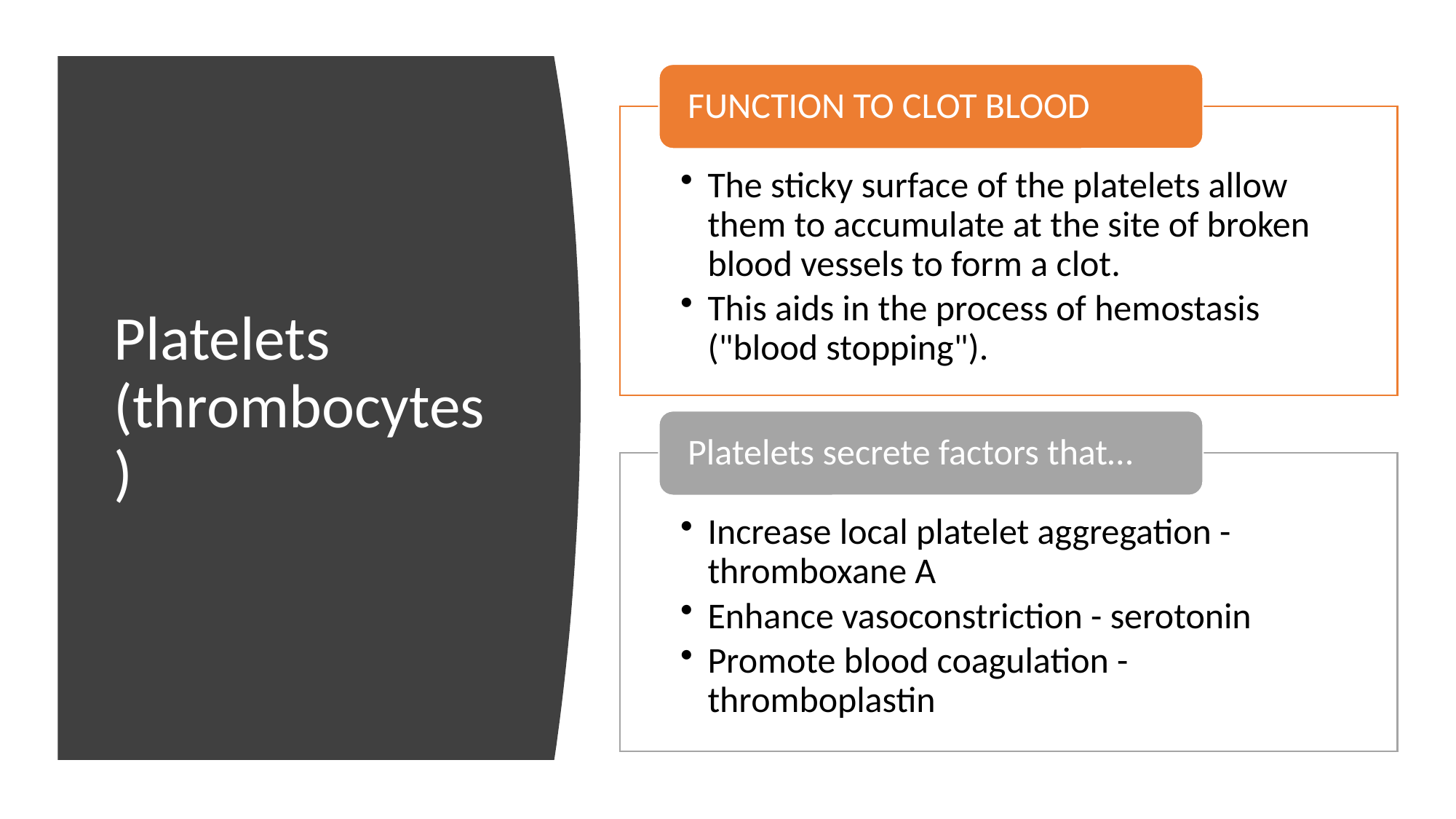

The sticky surface of the platelets allow them to accumulate at the site of broken blood vessels to form a clot.
This aids in the process of hemostasis ("blood stopping").
FUNCTION TO CLOT BLOOD
Increase local platelet aggregation - thromboxane A
Enhance vasoconstriction - serotonin
Promote blood coagulation - thromboplastin
Platelets secrete factors that…

# Platelets (thrombocytes)